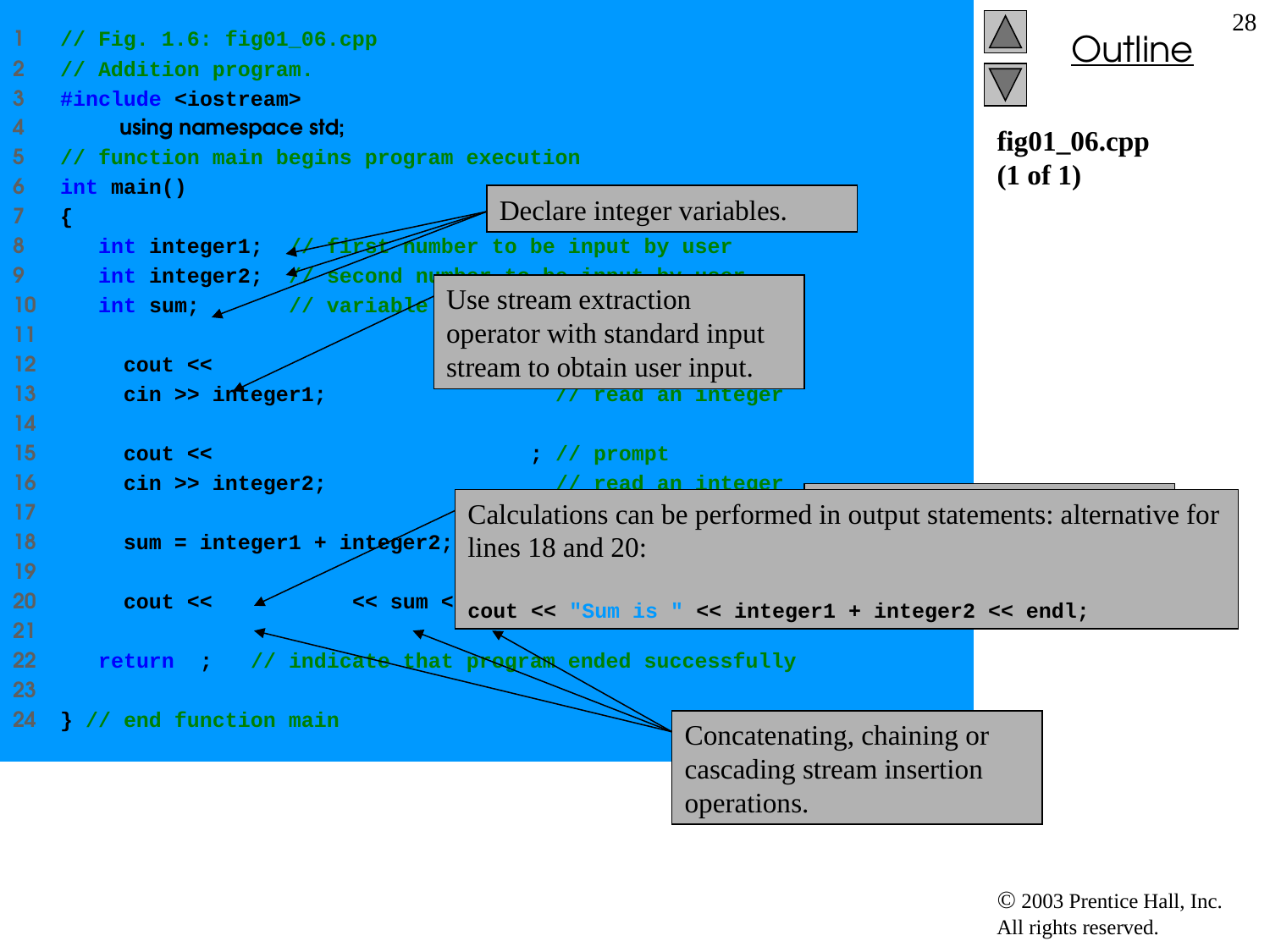

1      // Fig. 1.6: fig01_06.cpp
2      // Addition program.
3      #include <iostream>
4                using namespace std;
5      // function main begins program execution
6      int main()
7      {
8         int integer1;  // first number to be input by user
9         int integer2;  // second number to be input by user
10       int sum;       // variable in which sum will be stored
11
12         cout << "Enter first integer\n";  // prompt
13         cin >> integer1;                  // read an integer
14
15         cout << "Enter second integer\n"; // prompt
16         cin >> integer2;                  // read an integer
17
18         sum = integer1 + integer2;  // assign result to sum
19
20         cout << "Sum is " << sum << endl; // print sum
21
22       return 0;   // indicate that program ended successfully
23
24    } // end function main
28
# fig01_06.cpp (1 of 1)
Declare integer variables.

Use stream extraction operator with standard input stream to obtain user input.

Stream manipulator  endl outputs a newline, then “flushes output buffer.”

Calculations can be performed in output statements: alternative for lines 18 and 20:

cout << "Sum is " << integer1 + integer2 << endl;

Concatenating, chaining or cascading stream insertion operations.